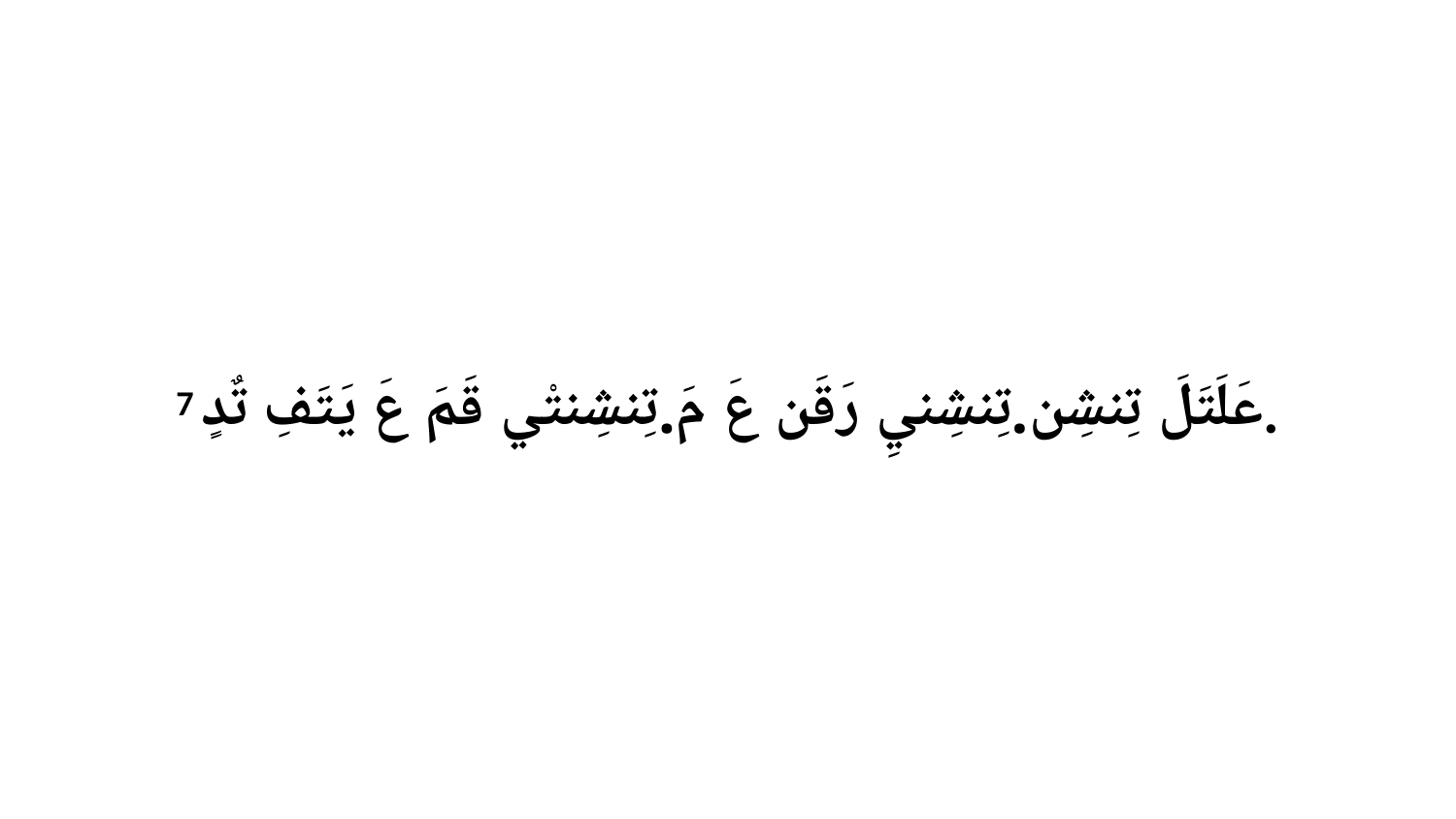

7 عَلَتَلَ تِنشِن.تِنشِنيِ رَقَن عَ مَ.تِنشِنتْي قَمَ عَ يَتَفِ تٌدٍ.